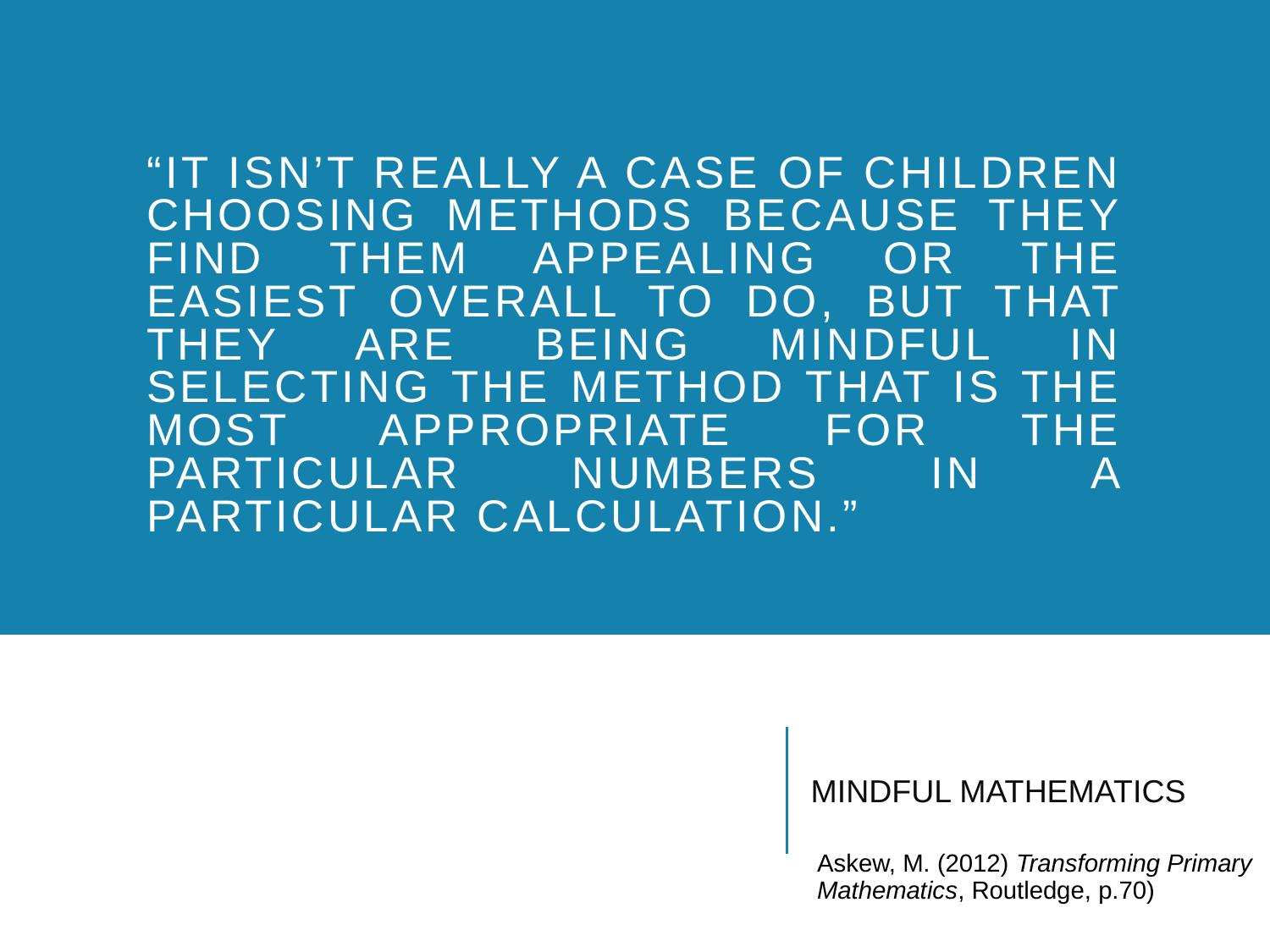

“It isn’t really a case of children choosing methods because they find them appealing or the easiest overall to do, but that they are being mindful in selecting the method that is the most appropriate for the particular numbers in a particular calculation.”
MINDFUL MATHEMATICS
Askew, M. (2012) Transforming Primary Mathematics, Routledge, p.70)